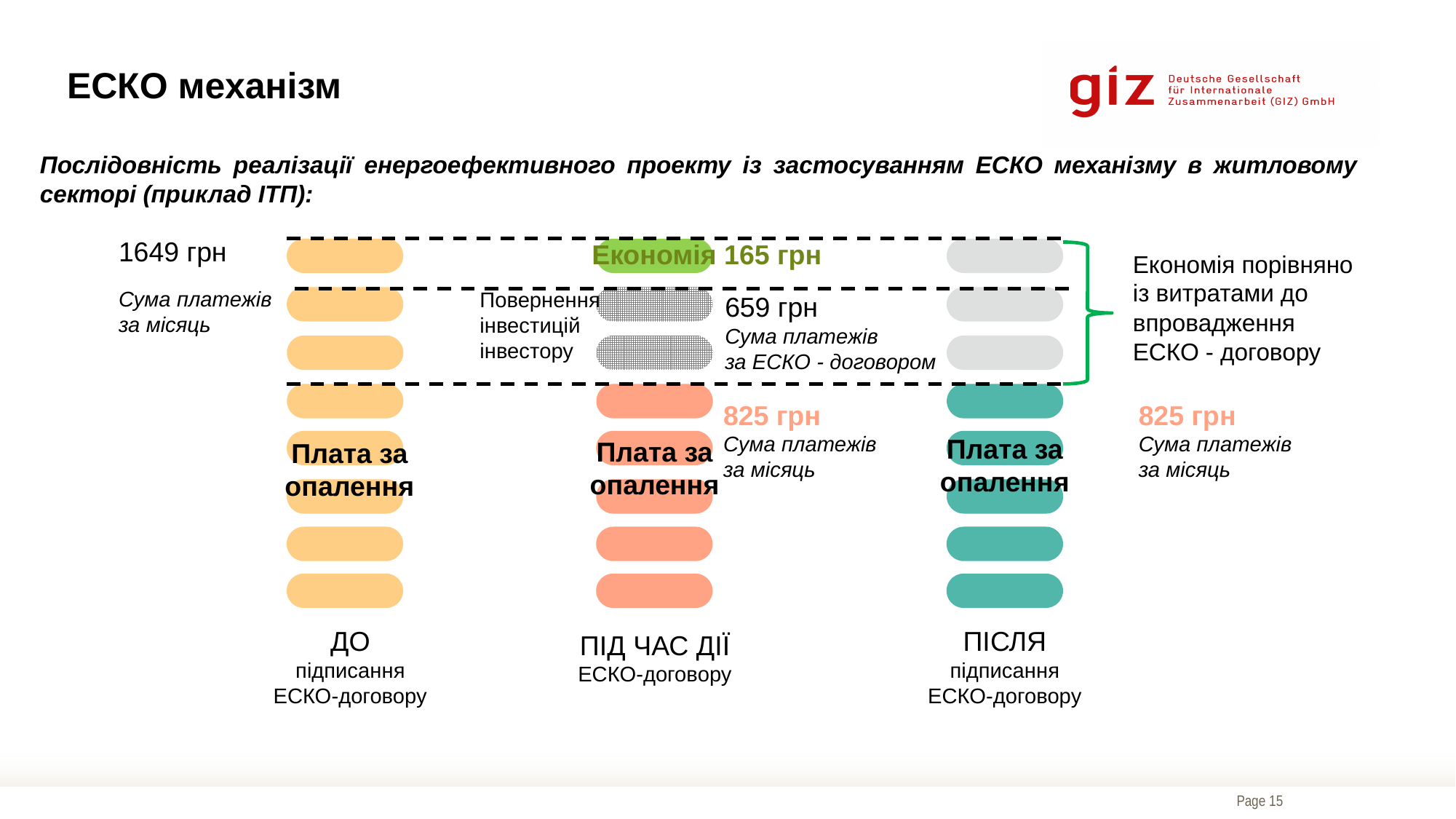

# ЕСКО механізм
Послідовність реалізації енергоефективного проекту із застосуванням ЕСКО механізму в житловому секторі (приклад ІТП):

1649 грн

Сума платежів
за місяць

Економія 165 грн

Економія порівняно із витратами до впровадження ЕСКО - договору

Повернення інвестицій інвестору

659 грн
Сума платежів
за ЕСКО - договором

825 грн
Сума платежів
за місяць
825 грн
Сума платежів
за місяць
Плата за опалення
Плата за опалення
Плата за опалення
ДО
підписання
ЕСКО-договору

ПІСЛЯ
підписання
ЕСКО-договору

ПІД ЧАС ДІЇ
ЕСКО-договору